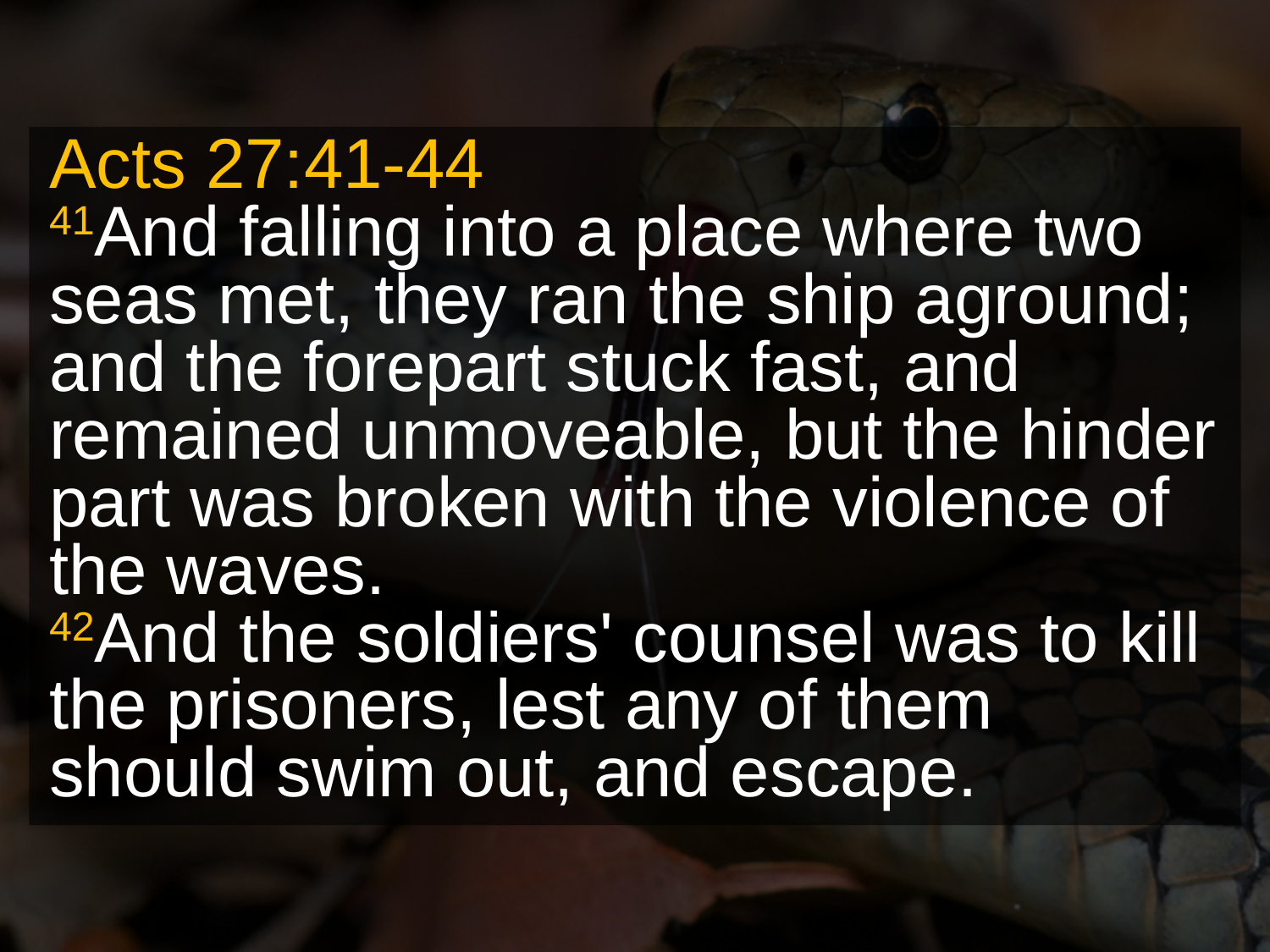

Acts 27:41-44
41And falling into a place where two seas met, they ran the ship aground; and the forepart stuck fast, and remained unmoveable, but the hinder part was broken with the violence of the waves.
42And the soldiers' counsel was to kill the prisoners, lest any of them should swim out, and escape.